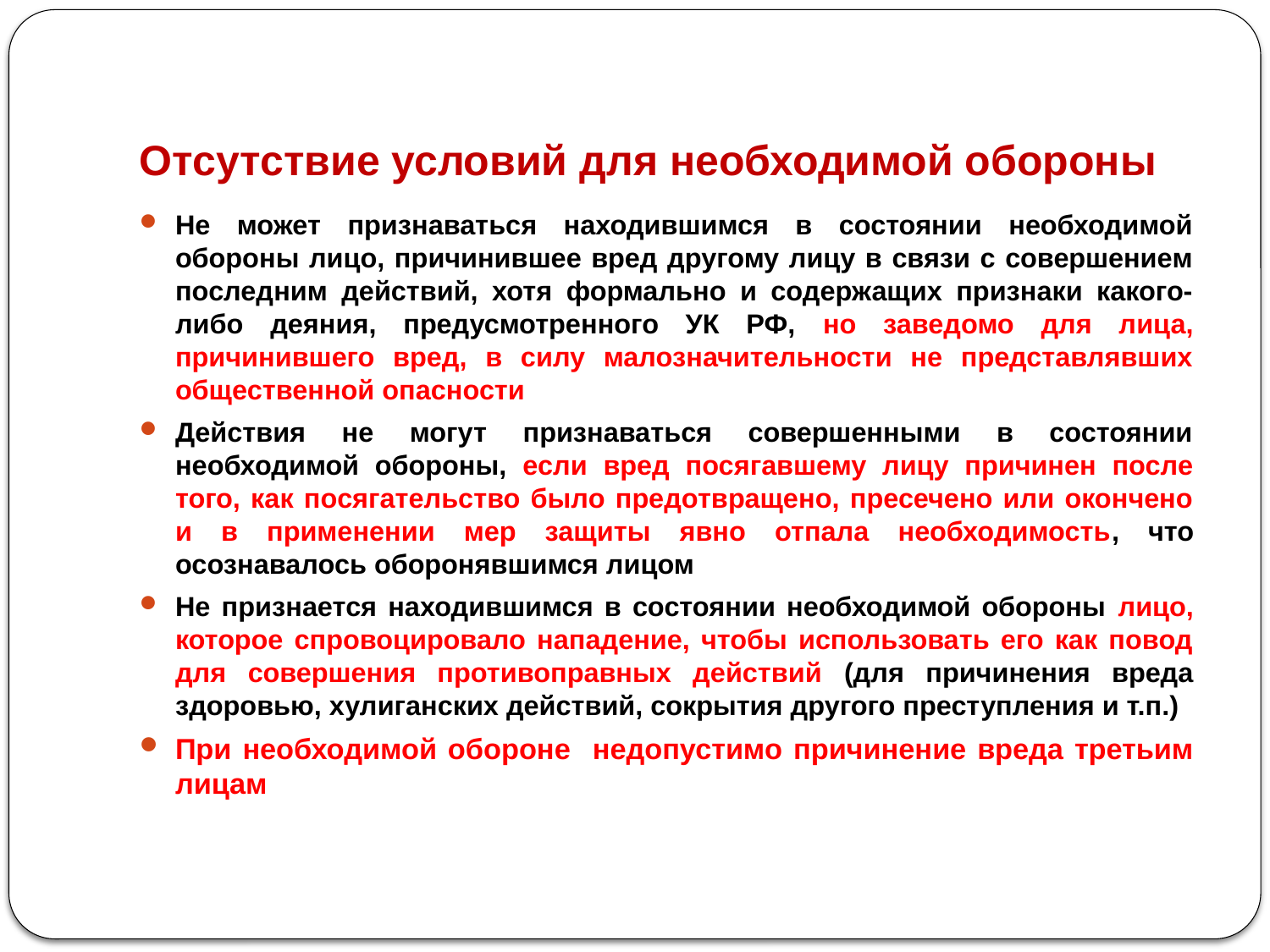

# Отсутствие условий для необходимой обороны
Не может признаваться находившимся в состоянии необходимой обороны лицо, причинившее вред другому лицу в связи с совершением последним действий, хотя формально и содержащих признаки какого-либо деяния, предусмотренного УК РФ, но заведомо для лица, причинившего вред, в силу малозначительности не представлявших общественной опасности
Действия не могут признаваться совершенными в состоянии необходимой обороны, если вред посягавшему лицу причинен после того, как посягательство было предотвращено, пресечено или окончено и в применении мер защиты явно отпала необходимость, что осознавалось оборонявшимся лицом
Не признается находившимся в состоянии необходимой обороны лицо, которое спровоцировало нападение, чтобы использовать его как повод для совершения противоправных действий (для причинения вреда здоровью, хулиганских действий, сокрытия другого преступления и т.п.)
При необходимой обороне  недопустимо причинение вреда третьим лицам